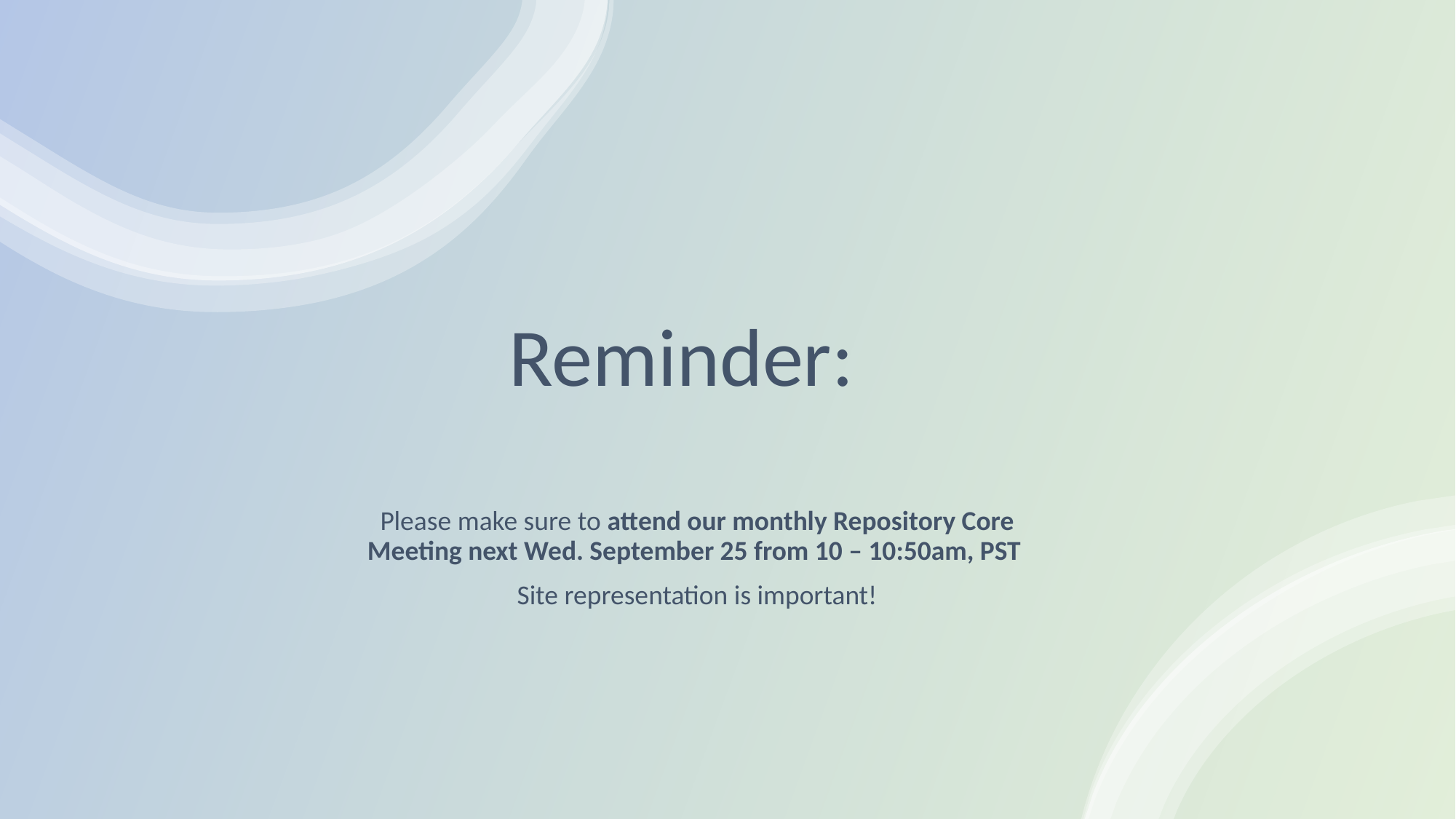

# Reminder:

Please make sure to attend our monthly Repository Core Meeting next Wed. September 25 from 10 – 10:50am, PST
Site representation is important!